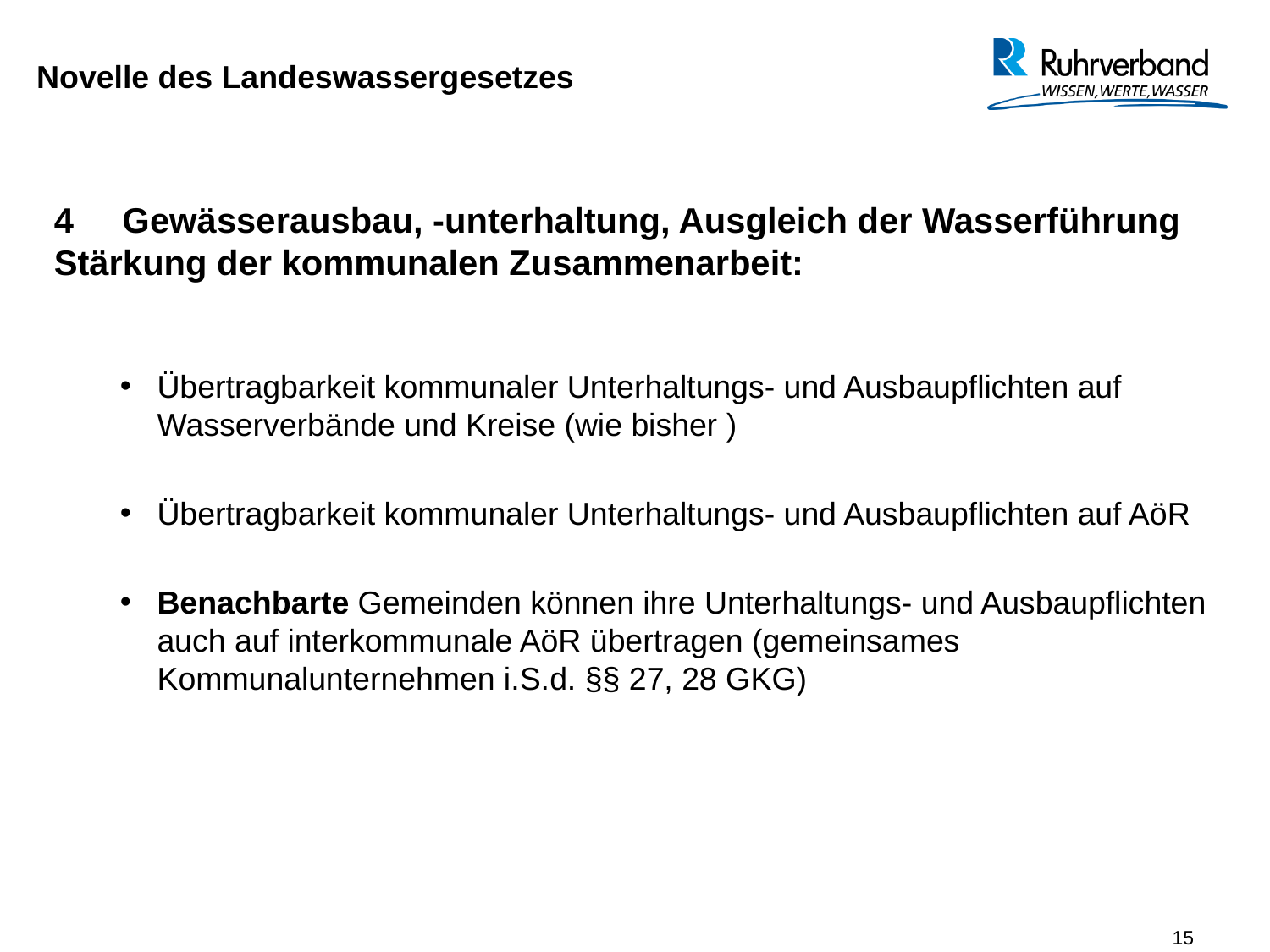

Novelle des Landeswassergesetzes
4     Gewässerausbau, -unterhaltung, Ausgleich der Wasserführung
Stärkung der kommunalen Zusammenarbeit:

Übertragbarkeit kommunaler Unterhaltungs- und Ausbaupflichten auf Wasserverbände und Kreise (wie bisher )

Übertragbarkeit kommunaler Unterhaltungs- und Ausbaupflichten auf AöR

Benachbarte Gemeinden können ihre Unterhaltungs- und Ausbaupflichten auch auf interkommunale AöR übertragen (gemeinsames Kommunalunternehmen i.S.d. §§ 27, 28 GKG)

15